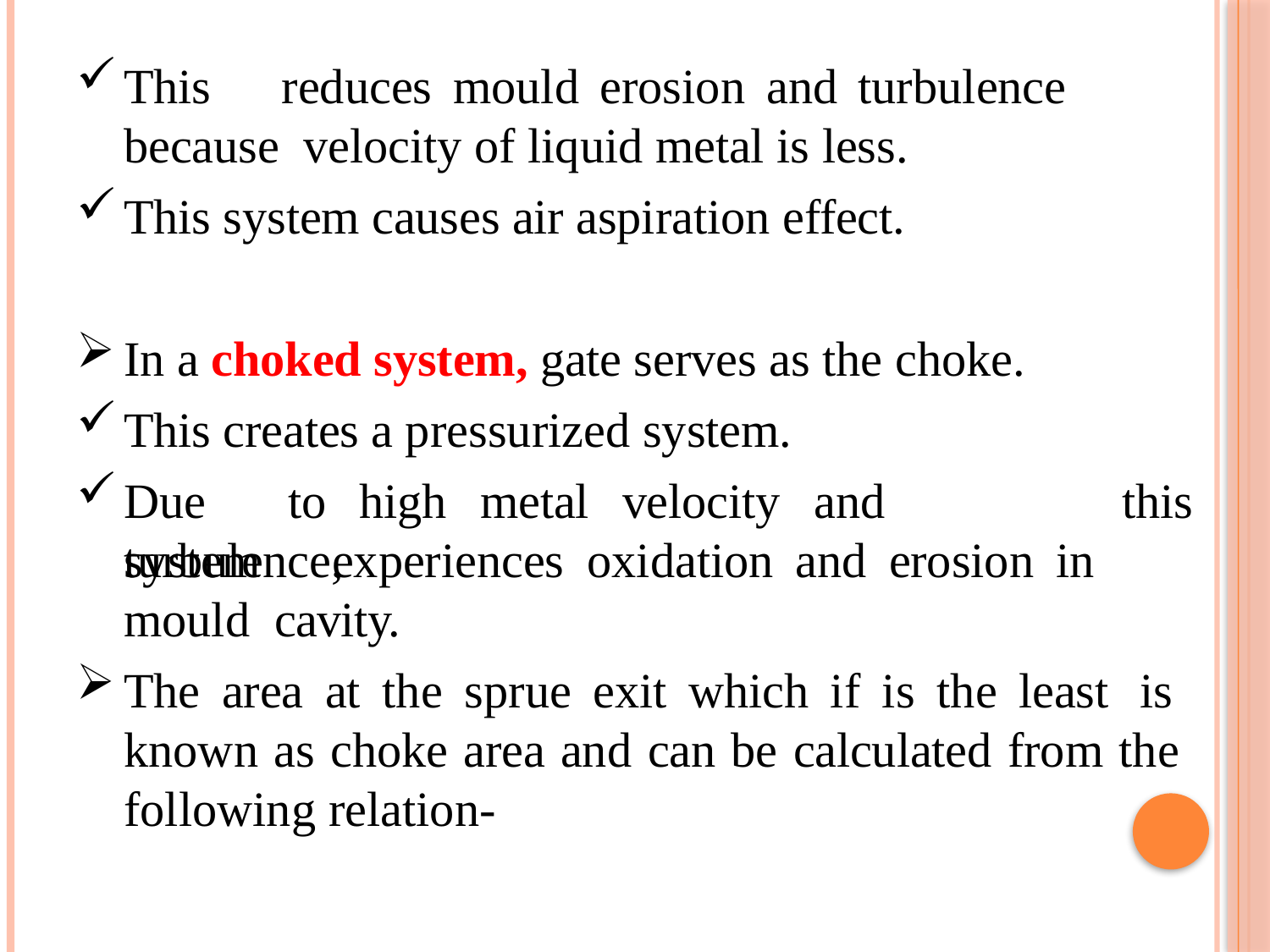

This	reduces	mould	erosion	and	turbulence	because  velocity of liquid metal is less.
This system causes air aspiration effect.
In a choked system, gate serves as the choke.
This creates a pressurized system.
Due	to	high	metal	velocity	and	turbulence,
this
system	experiences	oxidation	and	erosion	in	mould  cavity.
The area at the sprue exit which if is the least is  known as choke area and can be calculated from the  following relation-